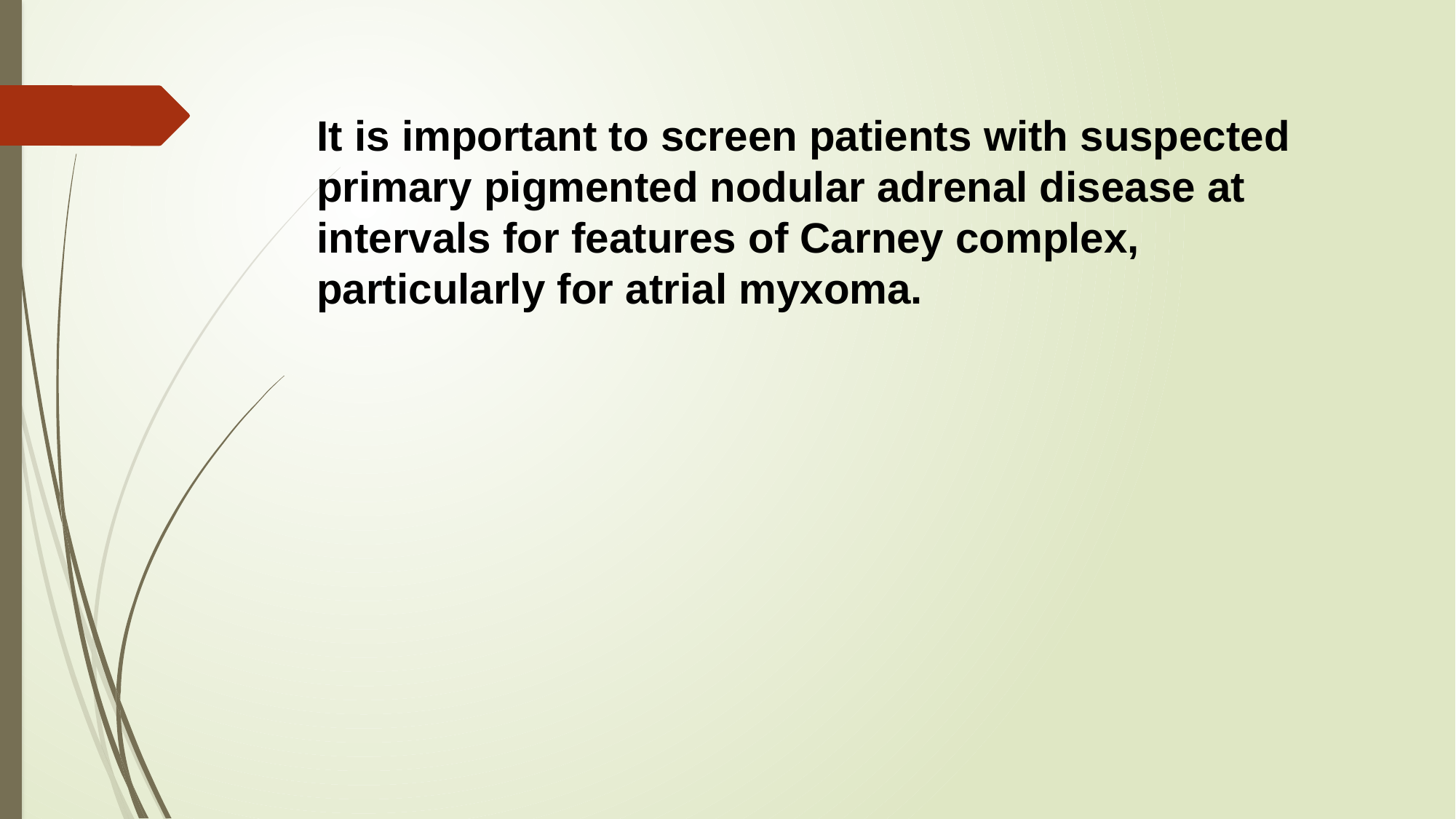

It is important to screen patients with suspected primary pigmented nodular adrenal disease at intervals for features of Carney complex, particularly for atrial myxoma.